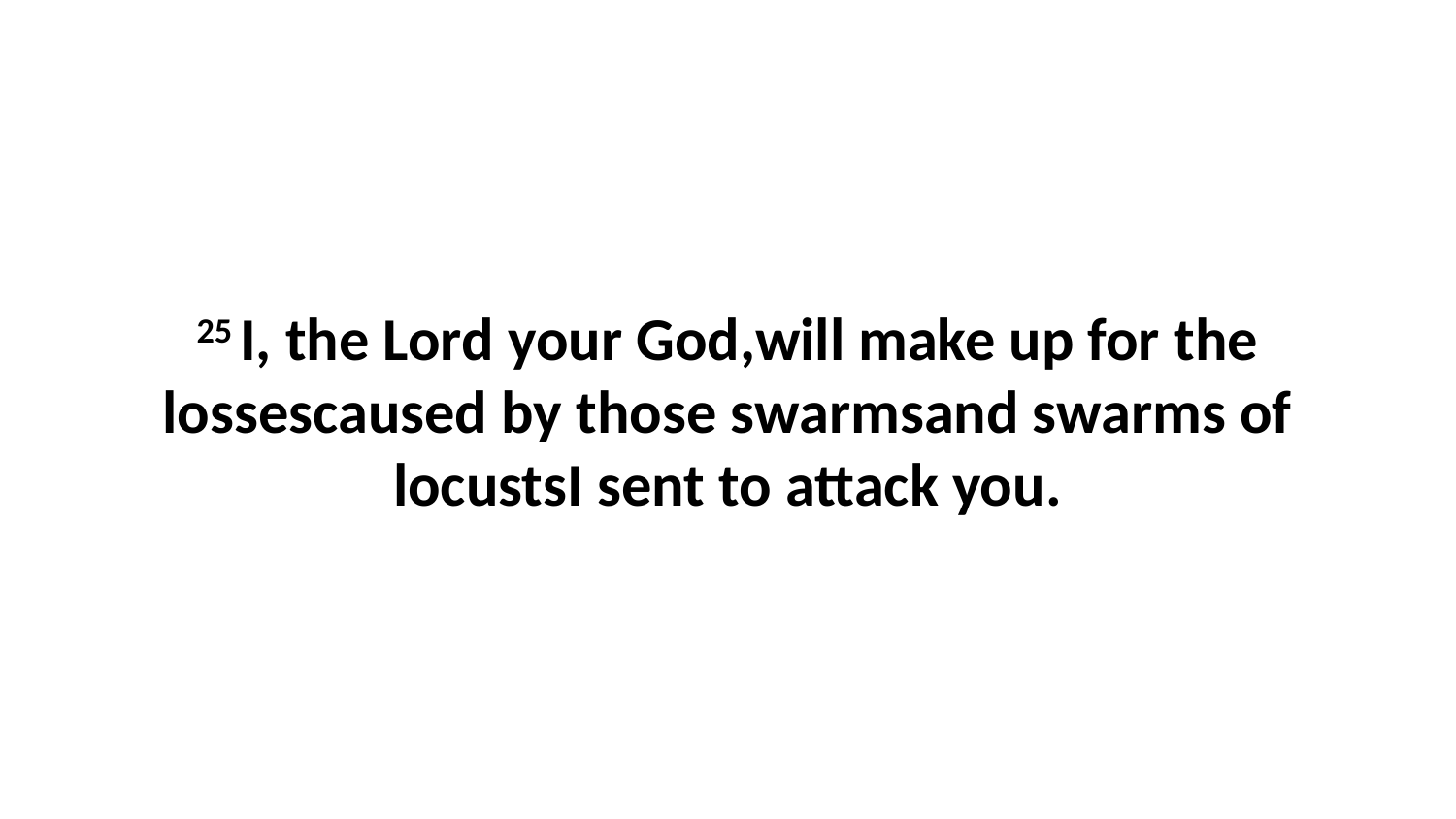

25 I, the Lord your God,will make up for the lossescaused by those swarmsand swarms of locustsI sent to attack you.